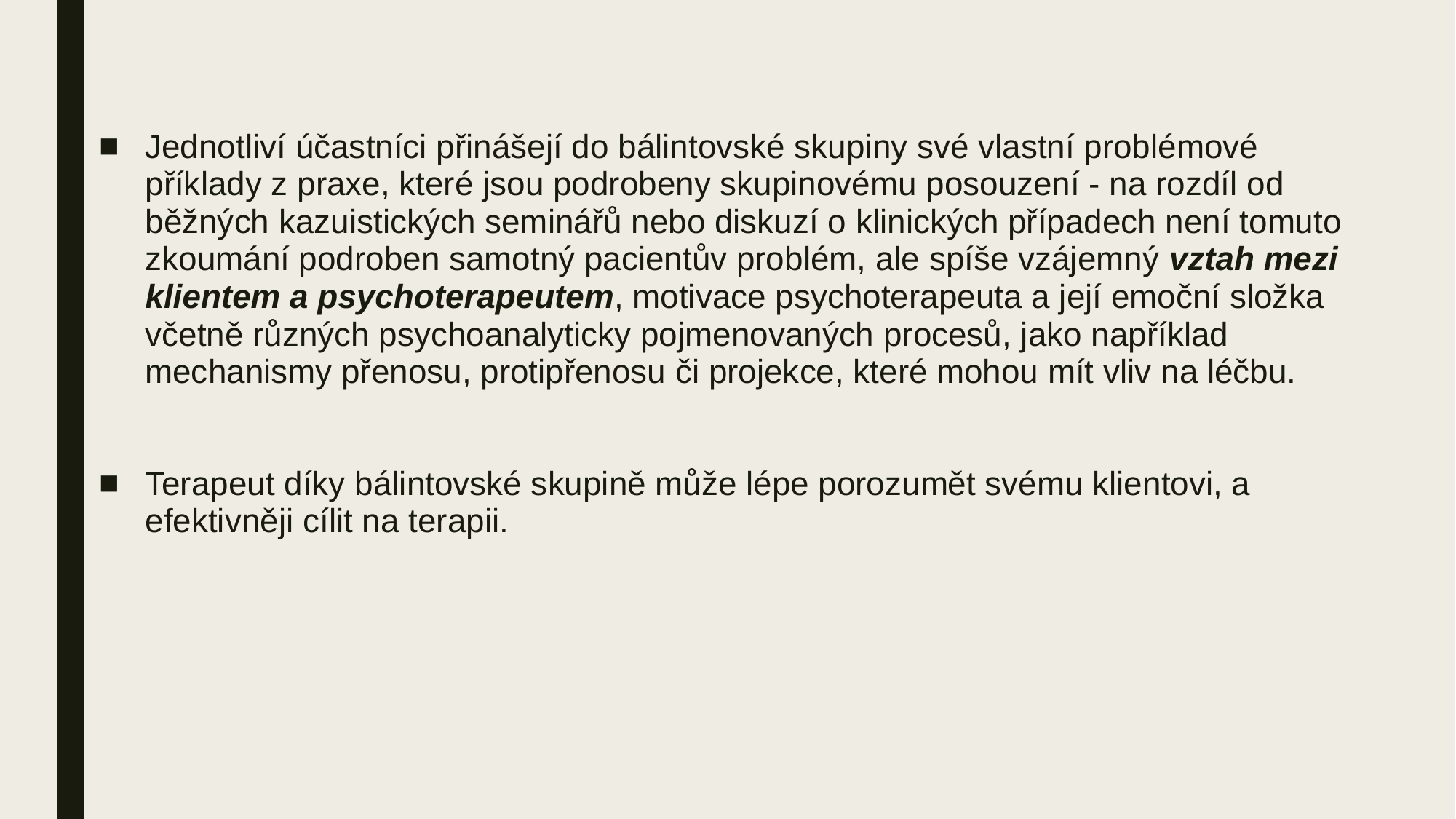

Jednotliví účastníci přinášejí do bálintovské skupiny své vlastní problémové příklady z praxe, které jsou podrobeny skupinovému posouzení - na rozdíl od běžných kazuistických seminářů nebo diskuzí o klinických případech není tomuto zkoumání podroben samotný pacientův problém, ale spíše vzájemný vztah mezi klientem a psychoterapeutem, motivace psychoterapeuta a její emoční složka včetně různých psychoanalyticky pojmenovaných procesů, jako například mechanismy přenosu, protipřenosu či projekce, které mohou mít vliv na léčbu.

Terapeut díky bálintovské skupině může lépe porozumět svému klientovi, a efektivněji cílit na terapii.